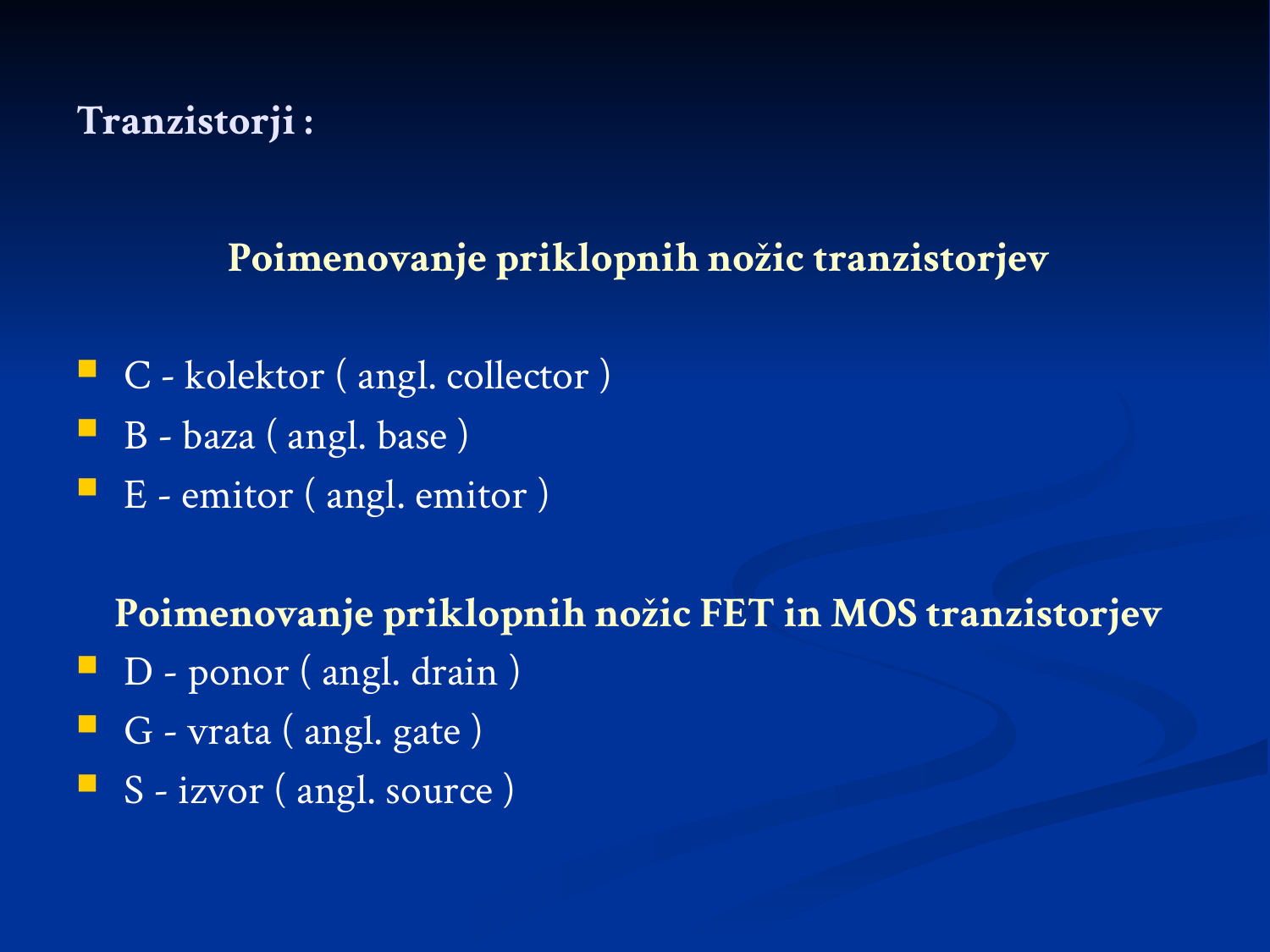

# Tranzistorji :
Poimenovanje priklopnih nožic tranzistorjev

C - kolektor ( angl. collector )
B - baza ( angl. base )
E - emitor ( angl. emitor )

Poimenovanje priklopnih nožic FET in MOS tranzistorjev
D - ponor ( angl. drain )
G - vrata ( angl. gate )
S - izvor ( angl. source )